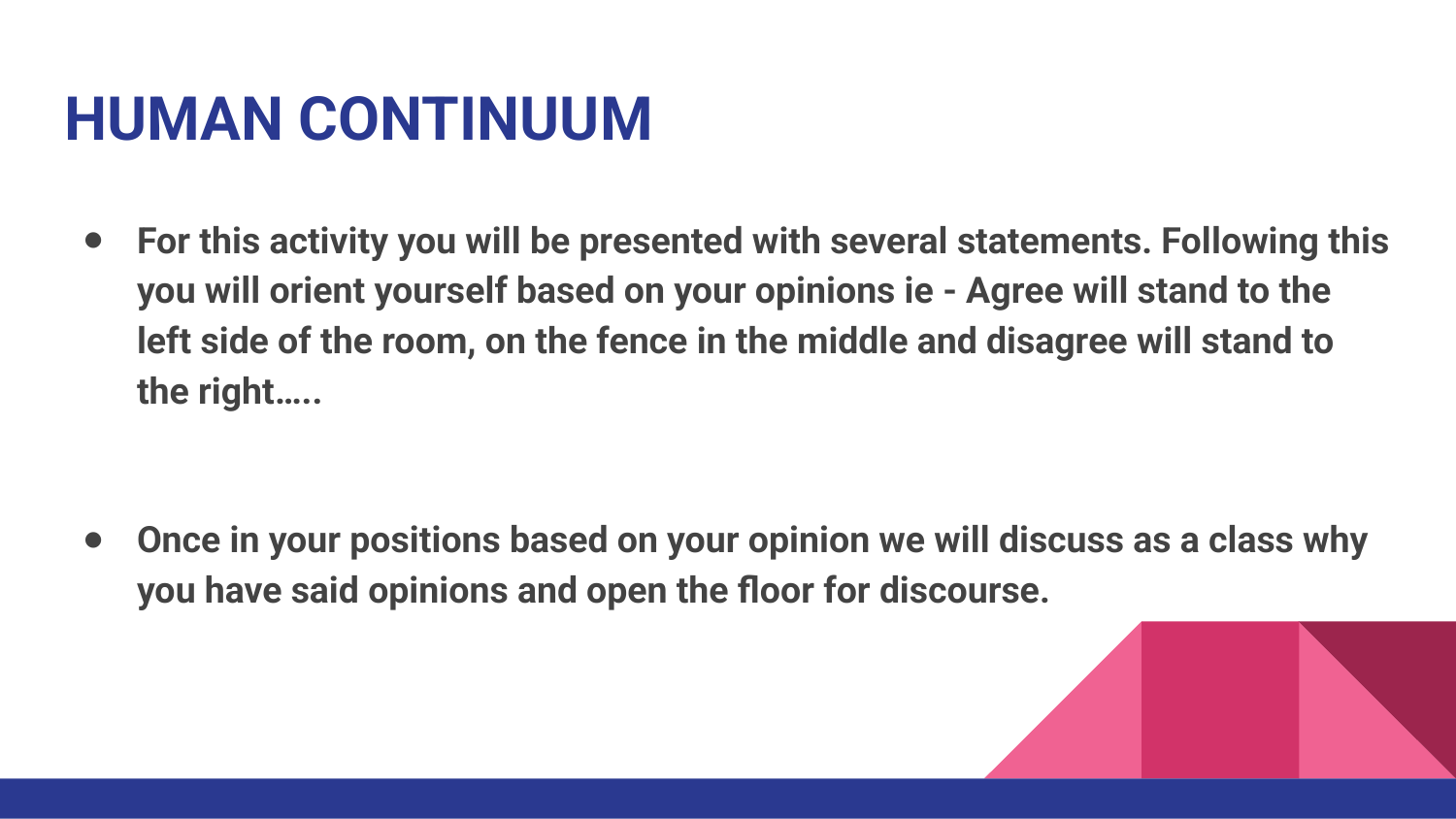

# HUMAN CONTINUUM
For this activity you will be presented with several statements. Following this you will orient yourself based on your opinions ie - Agree will stand to the left side of the room, on the fence in the middle and disagree will stand to the right…..

Once in your positions based on your opinion we will discuss as a class why you have said opinions and open the floor for discourse.